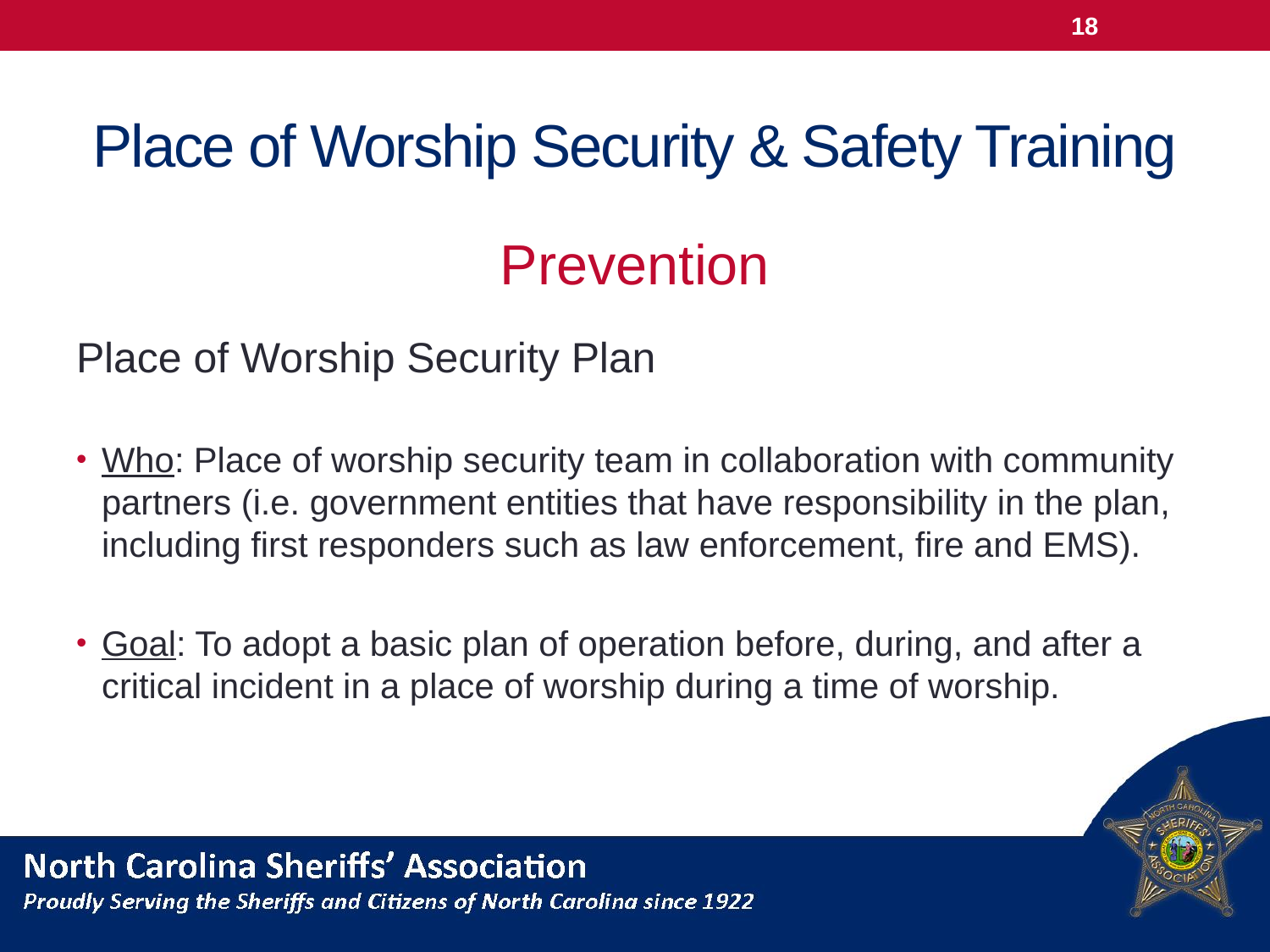

18
# Place of Worship Security & Safety Training
Prevention

Place of Worship Security Plan

Who: Place of worship security team in collaboration with community partners (i.e. government entities that have responsibility in the plan, including first responders such as law enforcement, fire and EMS).

Goal: To adopt a basic plan of operation before, during, and after a critical incident in a place of worship during a time of worship.